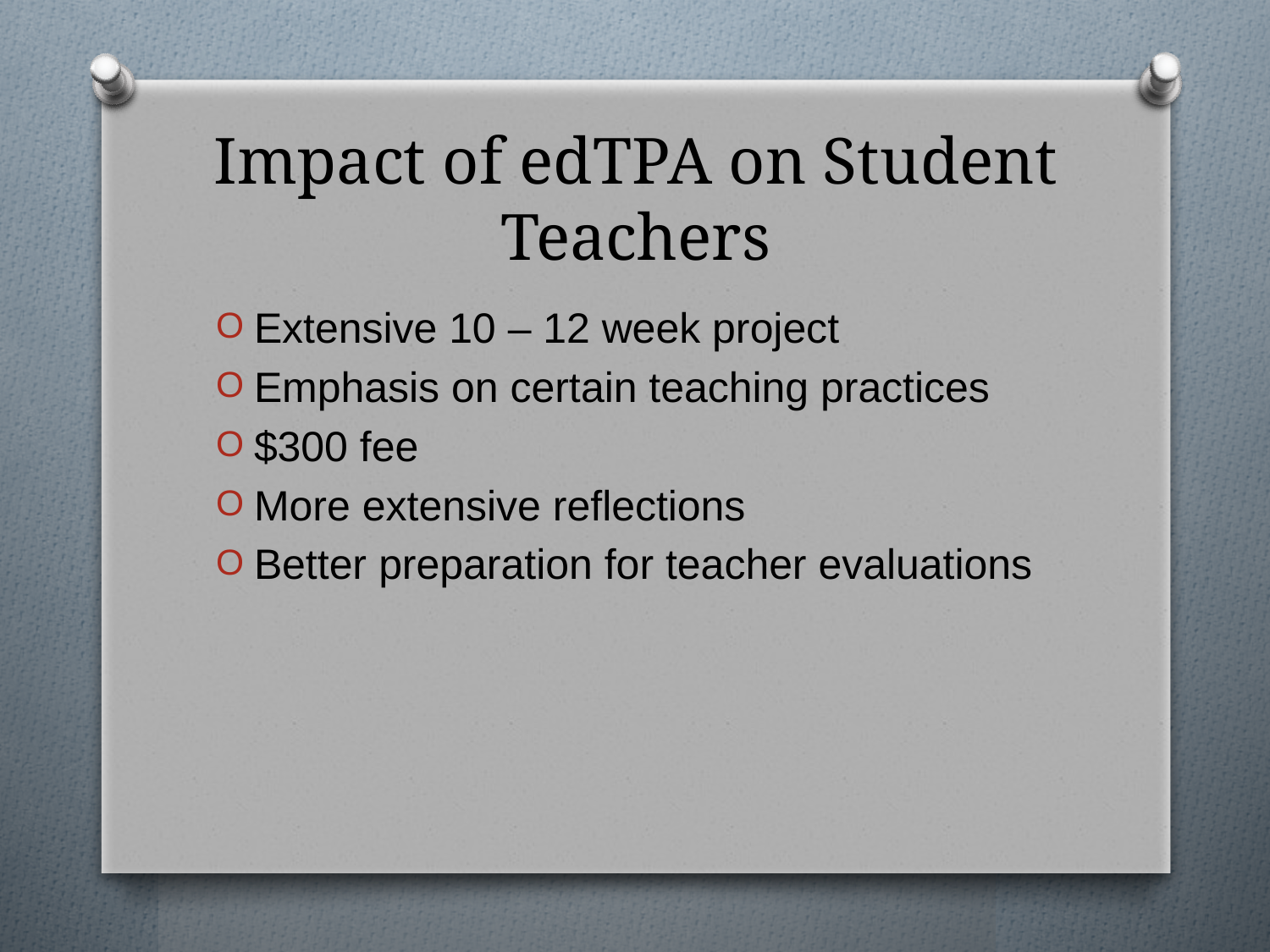

# Impact of edTPA on Student Teachers
Extensive 10 – 12 week project
Emphasis on certain teaching practices
$300 fee
More extensive reflections
Better preparation for teacher evaluations